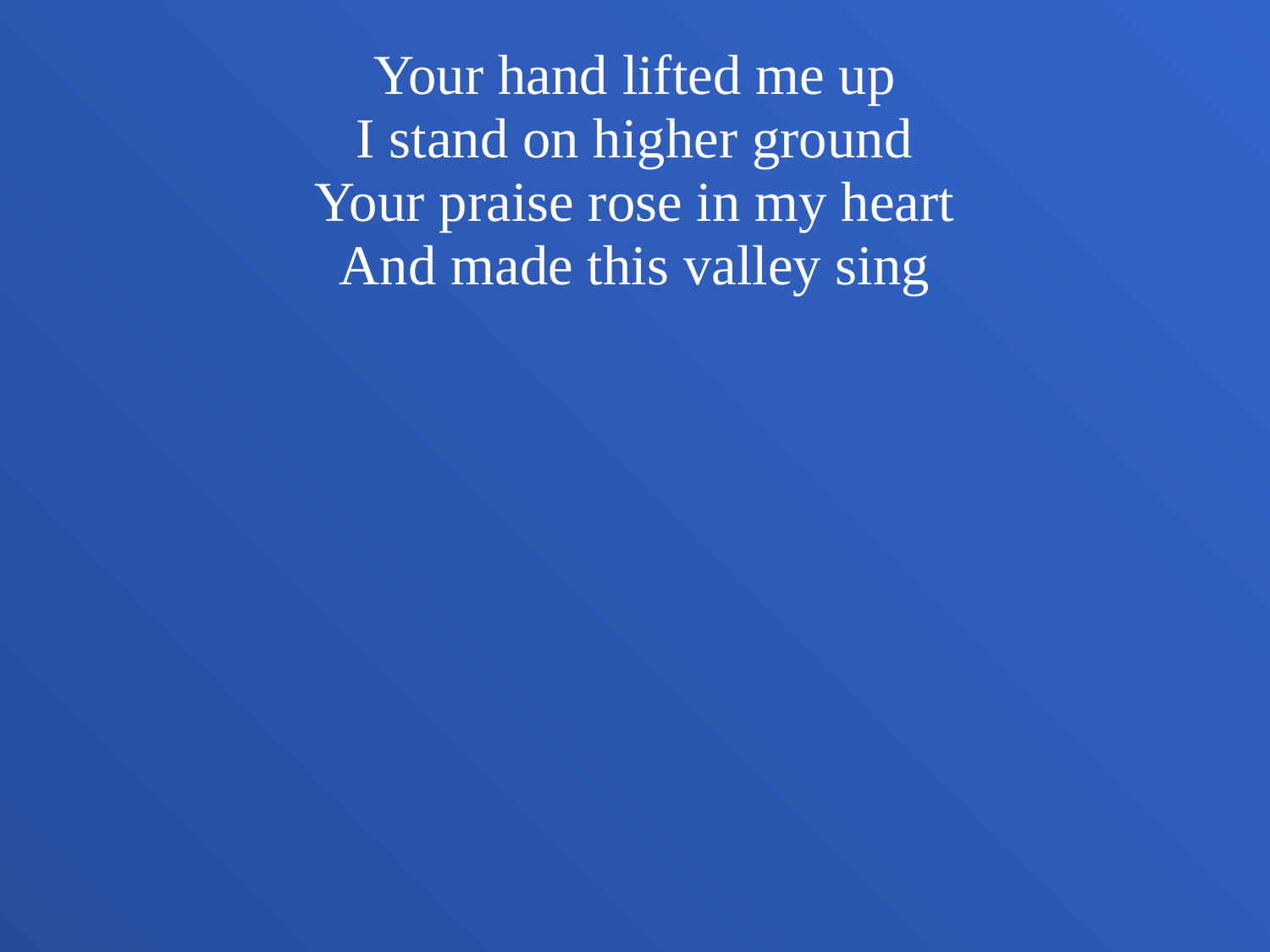

Your hand lifted me up
I stand on higher ground
Your praise rose in my heart
And made this valley sing